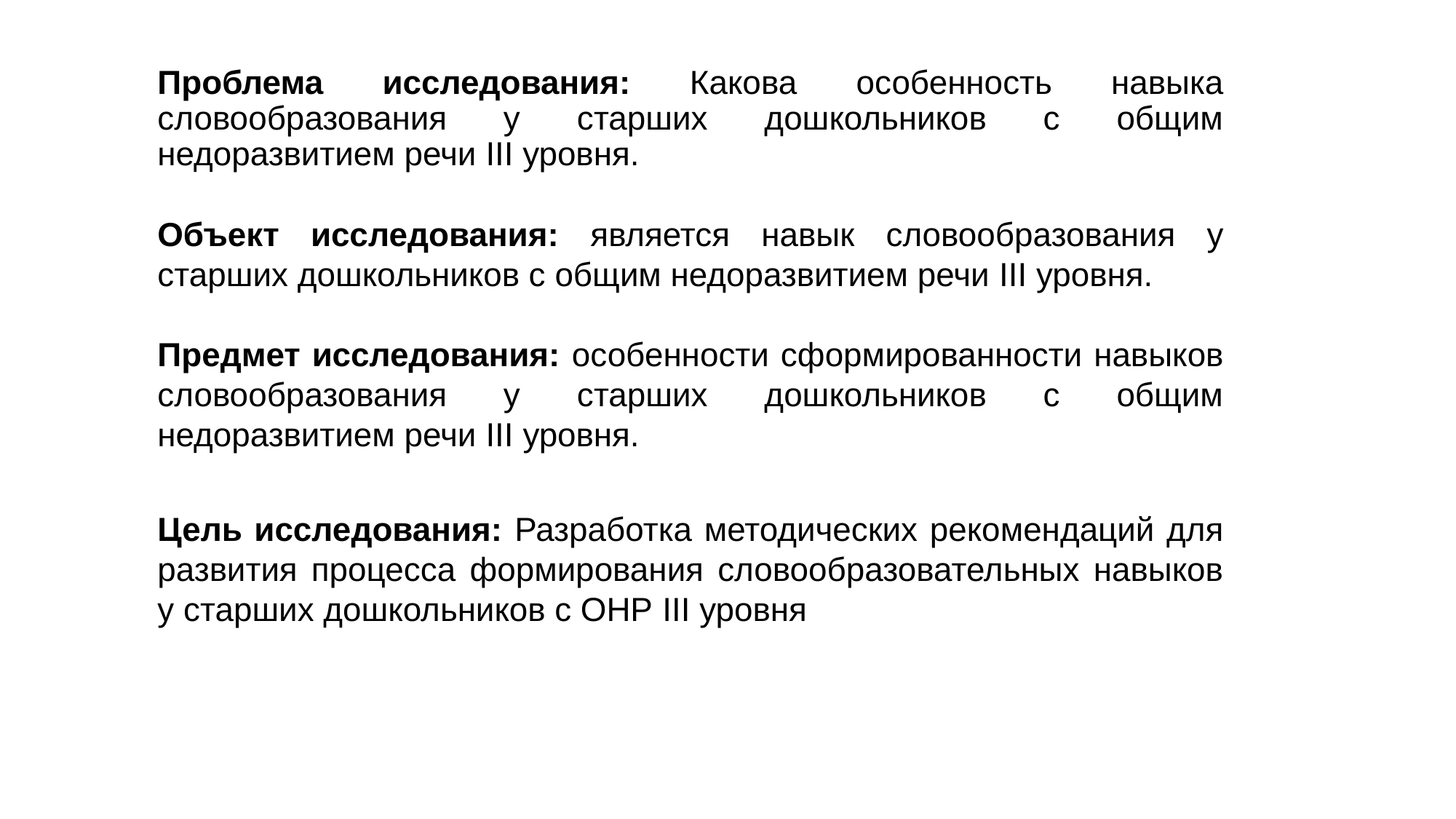

Проблема исследования: Какова особенность навыка словообразования у старших дошкольников с общим недоразвитием речи III уровня.

Объект исследования: является навык словообразования у старших дошкольников с общим недоразвитием речи III уровня.

Предмет исследования: особенности сформированности навыков словообразования у старших дошкольников с общим недоразвитием речи III уровня.

Цель исследования: Разработка методических рекомендаций для развития процесса формирования словообразовательных навыков у старших дошкольников с ОНР III уровня